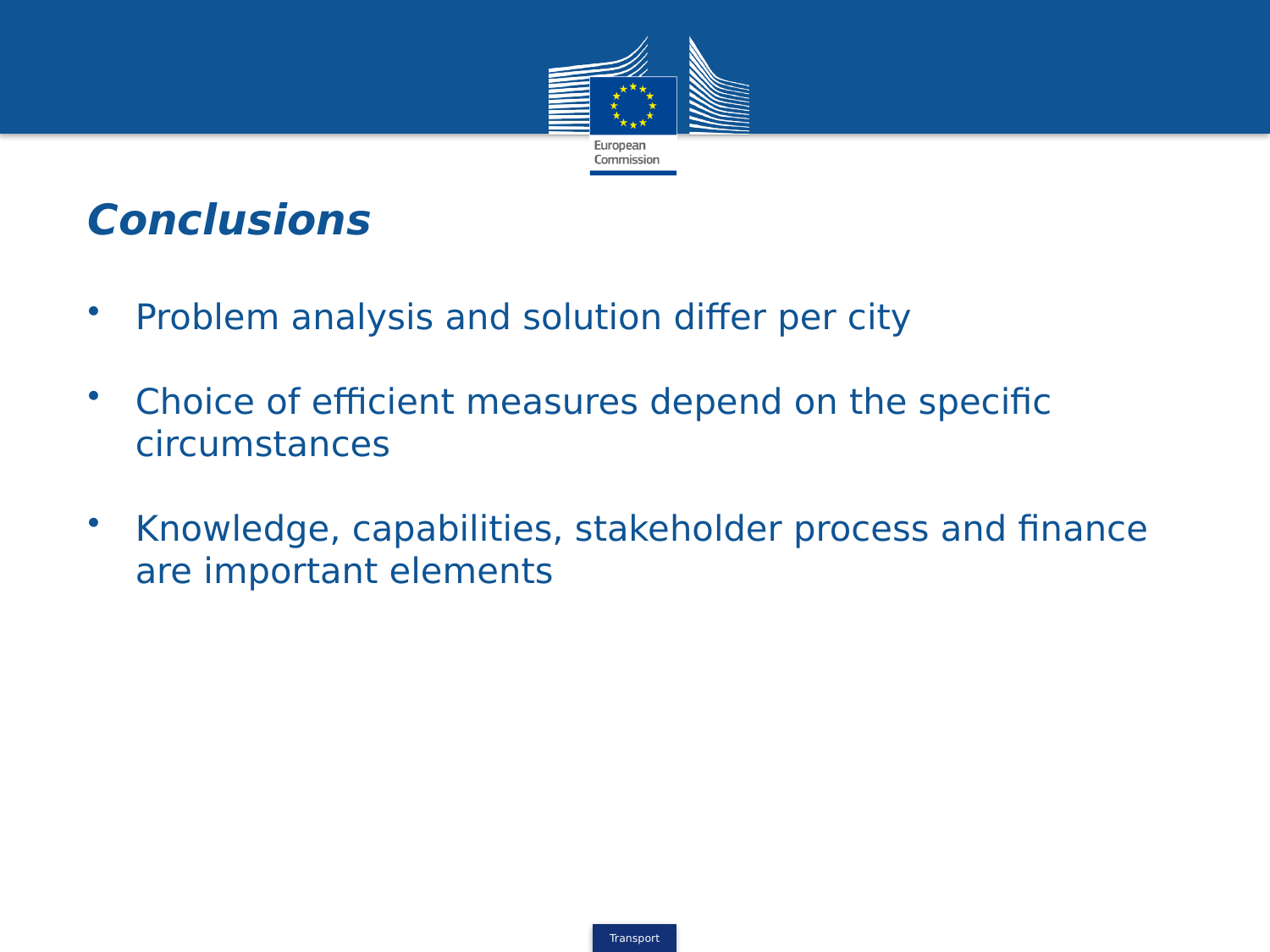

Conclusions
Problem analysis and solution differ per city

Choice of efficient measures depend on the specific circumstances

Knowledge, capabilities, stakeholder process and finance are important elements